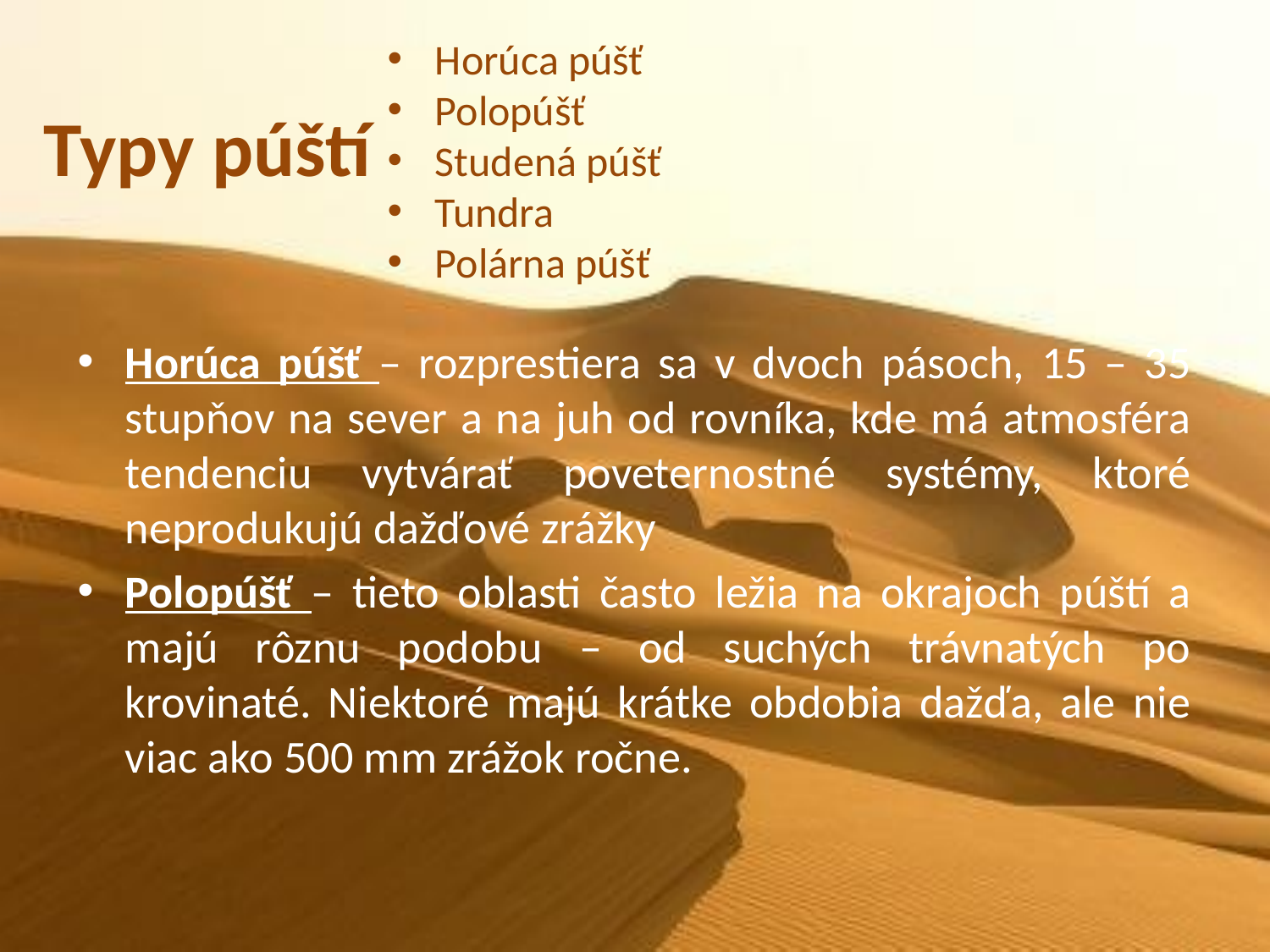

Horúca púšť
Polopúšť
Studená púšť
Tundra
Polárna púšť
# Typy púští
Horúca púšť – rozprestiera sa v dvoch pásoch, 15 – 35 stupňov na sever a na juh od rovníka, kde má atmosféra tendenciu vytvárať poveternostné systémy, ktoré neprodukujú dažďové zrážky
Polopúšť – tieto oblasti často ležia na okrajoch púští a majú rôznu podobu – od suchých trávnatých po krovinaté. Niektoré majú krátke obdobia dažďa, ale nie viac ako 500 mm zrážok ročne.